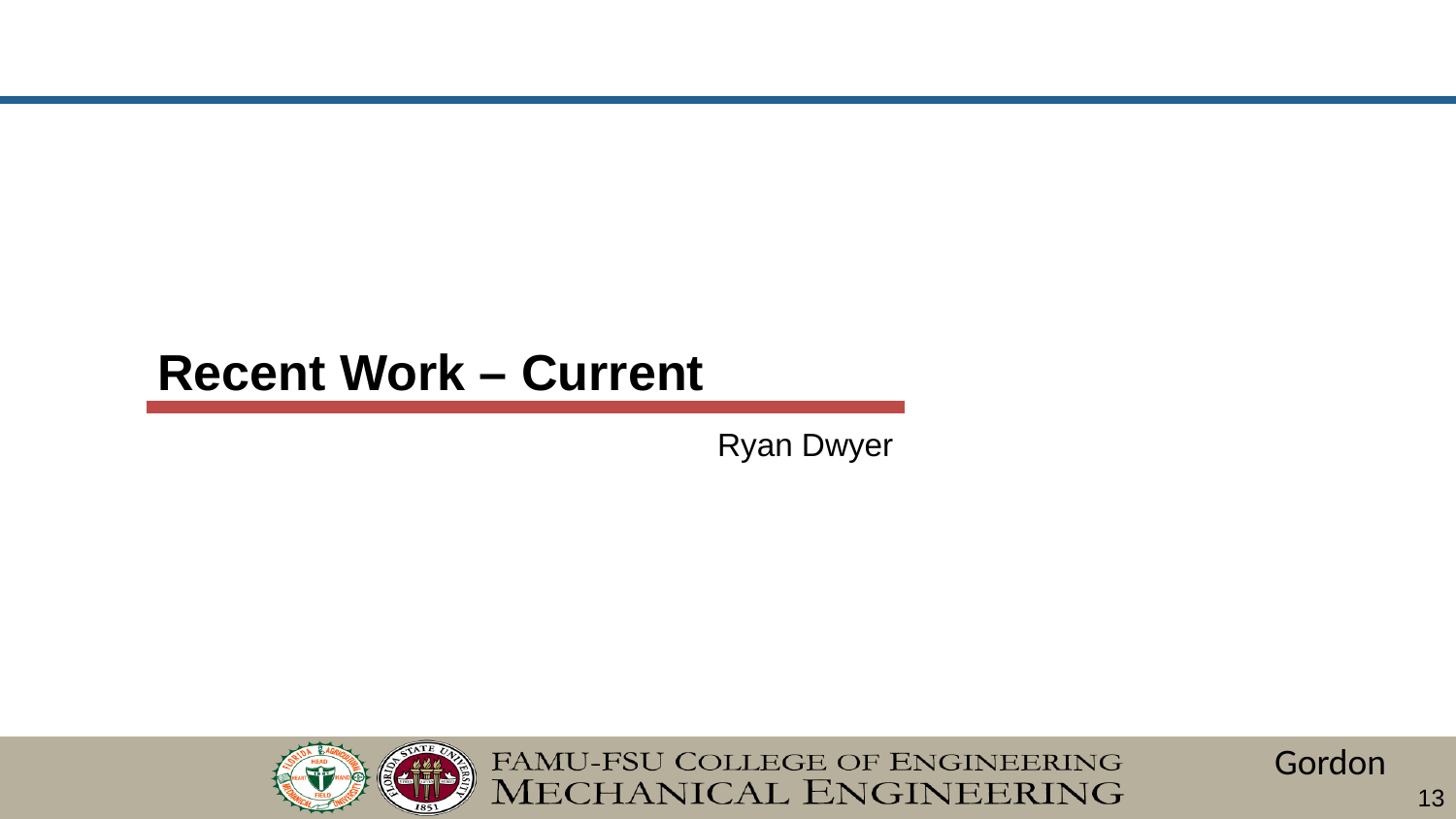

Recent Work – Current
Ryan Dwyer
Gordon